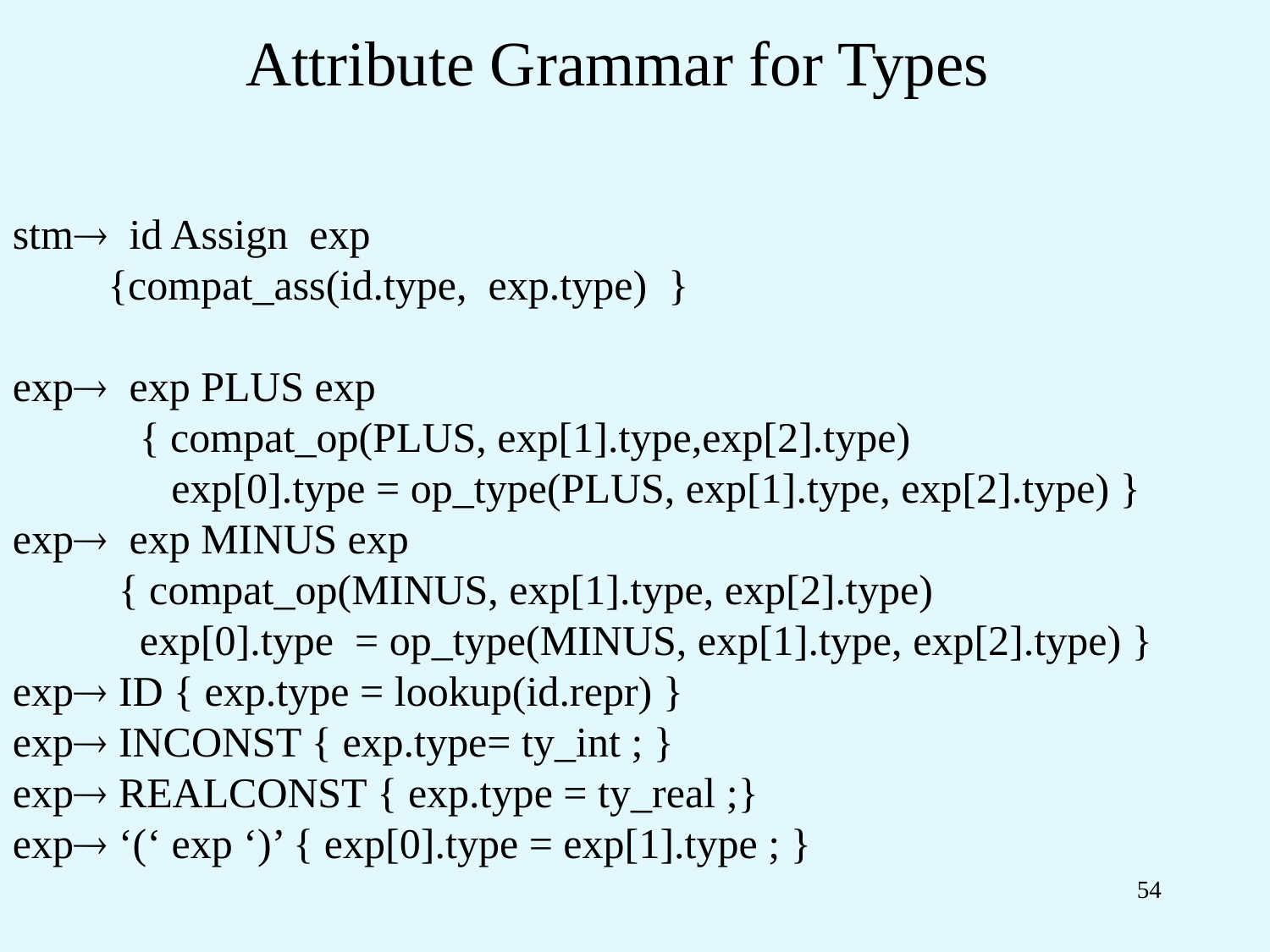

# Attribute Grammar for Types

stm→  id Assign  exp
         {compat_ass(id.type,  exp.type)  }

exp→  exp PLUS exp
            { compat_op(PLUS, exp[1].type,exp[2].type)
               exp[0].type = op_type(PLUS, exp[1].type, exp[2].type) }
exp→  exp MINUS exp
          { compat_op(MINUS, exp[1].type, exp[2].type)
            exp[0].type  = op_type(MINUS, exp[1].type, exp[2].type) }
exp→ ID { exp.type = lookup(id.repr) }
exp→ INCONST { exp.type= ty_int ; }
exp→ REALCONST { exp.type = ty_real ;}
exp→ ‘(‘ exp ‘)’ { exp[0].type = exp[1].type ; }
54